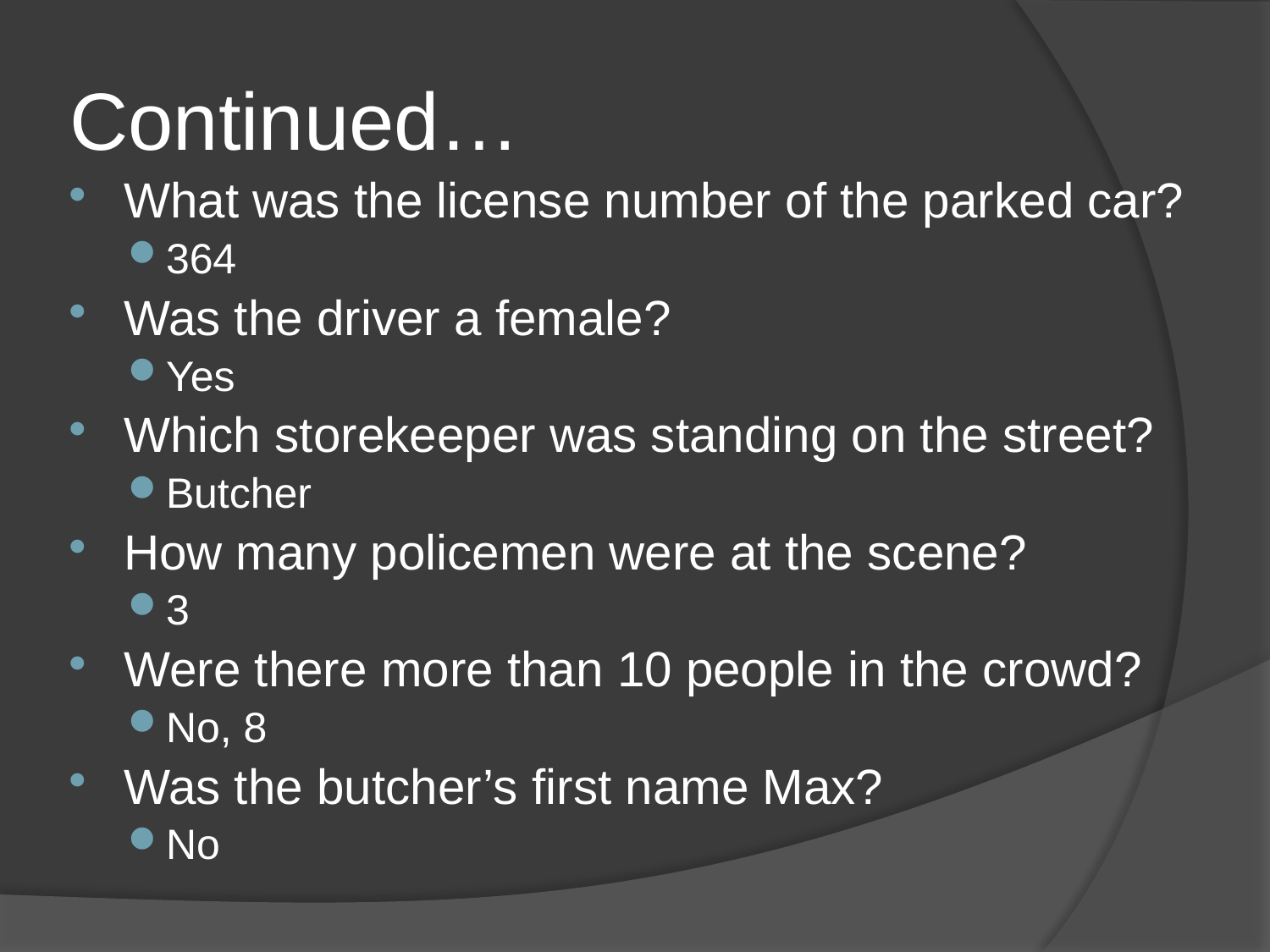

# Continued…
What was the license number of the parked car?
364
Was the driver a female?
Yes
Which storekeeper was standing on the street?
Butcher
How many policemen were at the scene?
3
Were there more than 10 people in the crowd?
No, 8
Was the butcher’s first name Max?
No